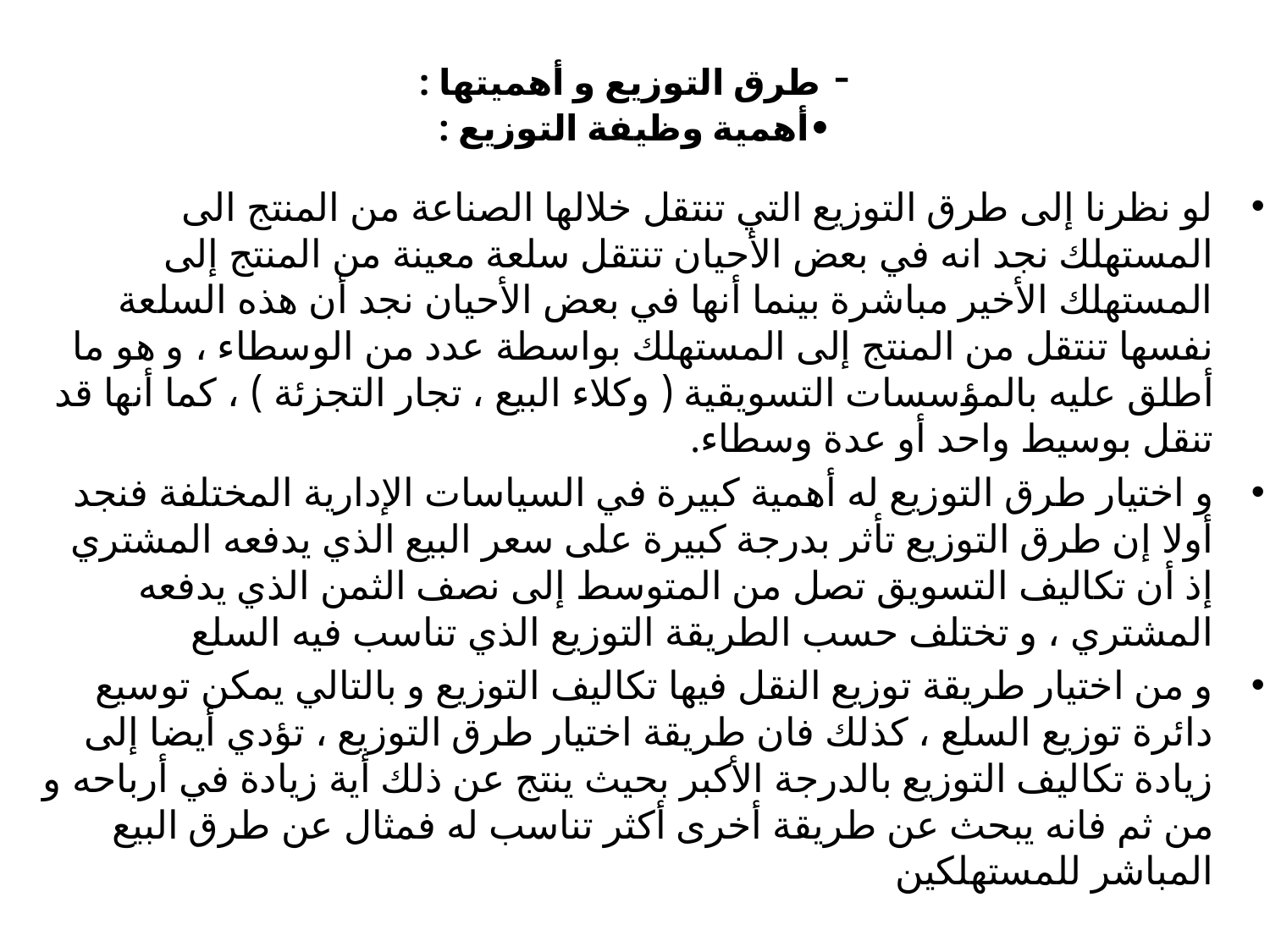

# - طرق التوزيع و أهميتها : •	أهمية وظيفة التوزيع :
لو نظرنا إلى طرق التوزيع التي تنتقل خلالها الصناعة من المنتج الى المستهلك نجد انه في بعض الأحيان تنتقل سلعة معينة من المنتج إلى المستهلك الأخير مباشرة بينما أنها في بعض الأحيان نجد أن هذه السلعة نفسها تنتقل من المنتج إلى المستهلك بواسطة عدد من الوسطاء ، و هو ما أطلق عليه بالمؤسسات التسويقية ( وكلاء البيع ، تجار التجزئة ) ، كما أنها قد تنقل بوسيط واحد أو عدة وسطاء.
و اختيار طرق التوزيع له أهمية كبيرة في السياسات الإدارية المختلفة فنجد أولا إن طرق التوزيع تأثر بدرجة كبيرة على سعر البيع الذي يدفعه المشتري إذ أن تكاليف التسويق تصل من المتوسط إلى نصف الثمن الذي يدفعه المشتري ، و تختلف حسب الطريقة التوزيع الذي تناسب فيه السلع
و من اختيار طريقة توزيع النقل فيها تكاليف التوزيع و بالتالي يمكن توسيع دائرة توزيع السلع ، كذلك فان طريقة اختيار طرق التوزيع ، تؤدي أيضا إلى زيادة تكاليف التوزيع بالدرجة الأكبر بحيث ينتج عن ذلك أية زيادة في أرباحه و من ثم فانه يبحث عن طريقة أخرى أكثر تناسب له فمثال عن طرق البيع المباشر للمستهلكين